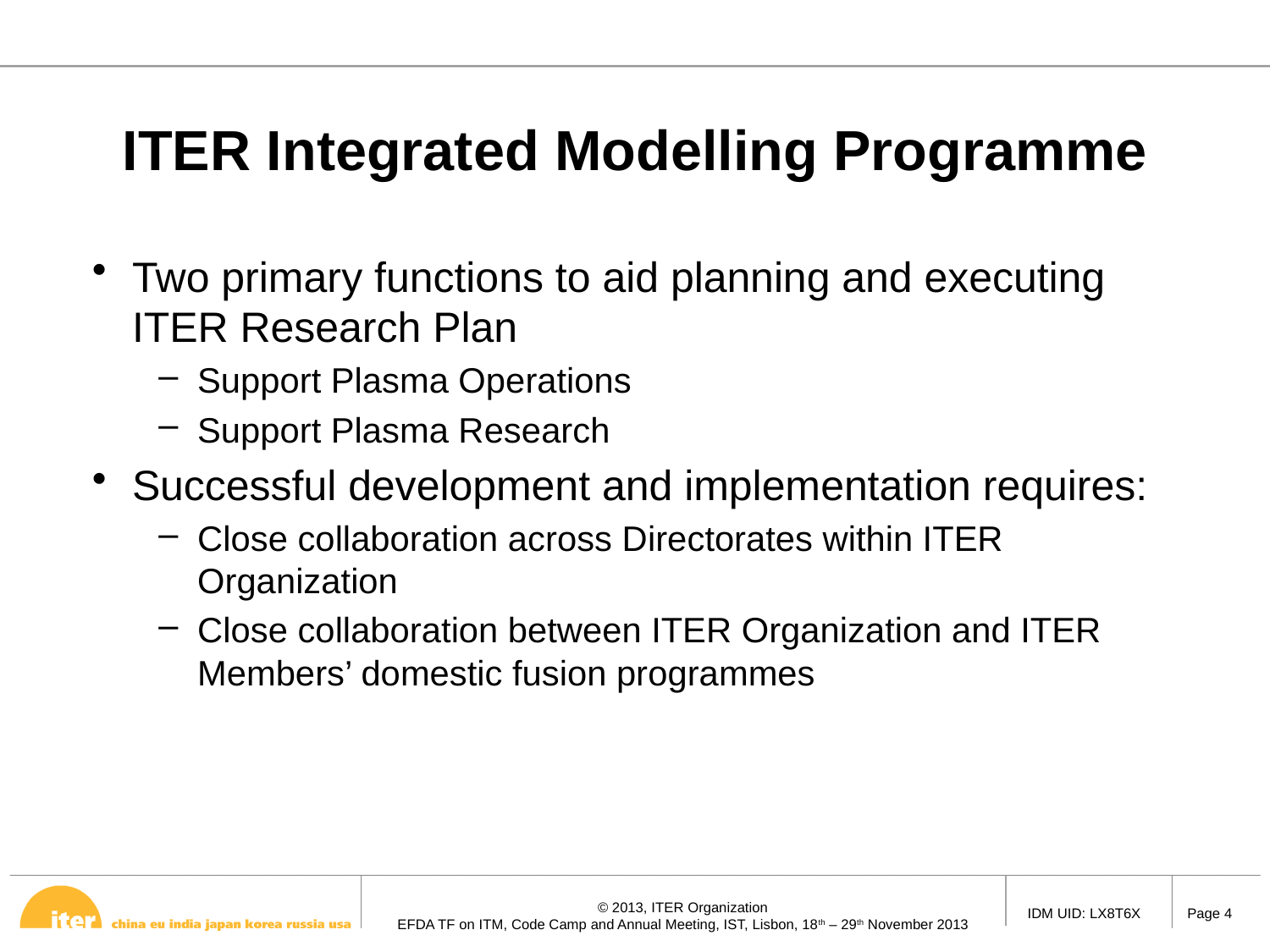

# ITER Integrated Modelling Programme
Two primary functions to aid planning and executing ITER Research Plan
Support Plasma Operations
Support Plasma Research
Successful development and implementation requires:
Close collaboration across Directorates within ITER Organization
Close collaboration between ITER Organization and ITER Members’ domestic fusion programmes